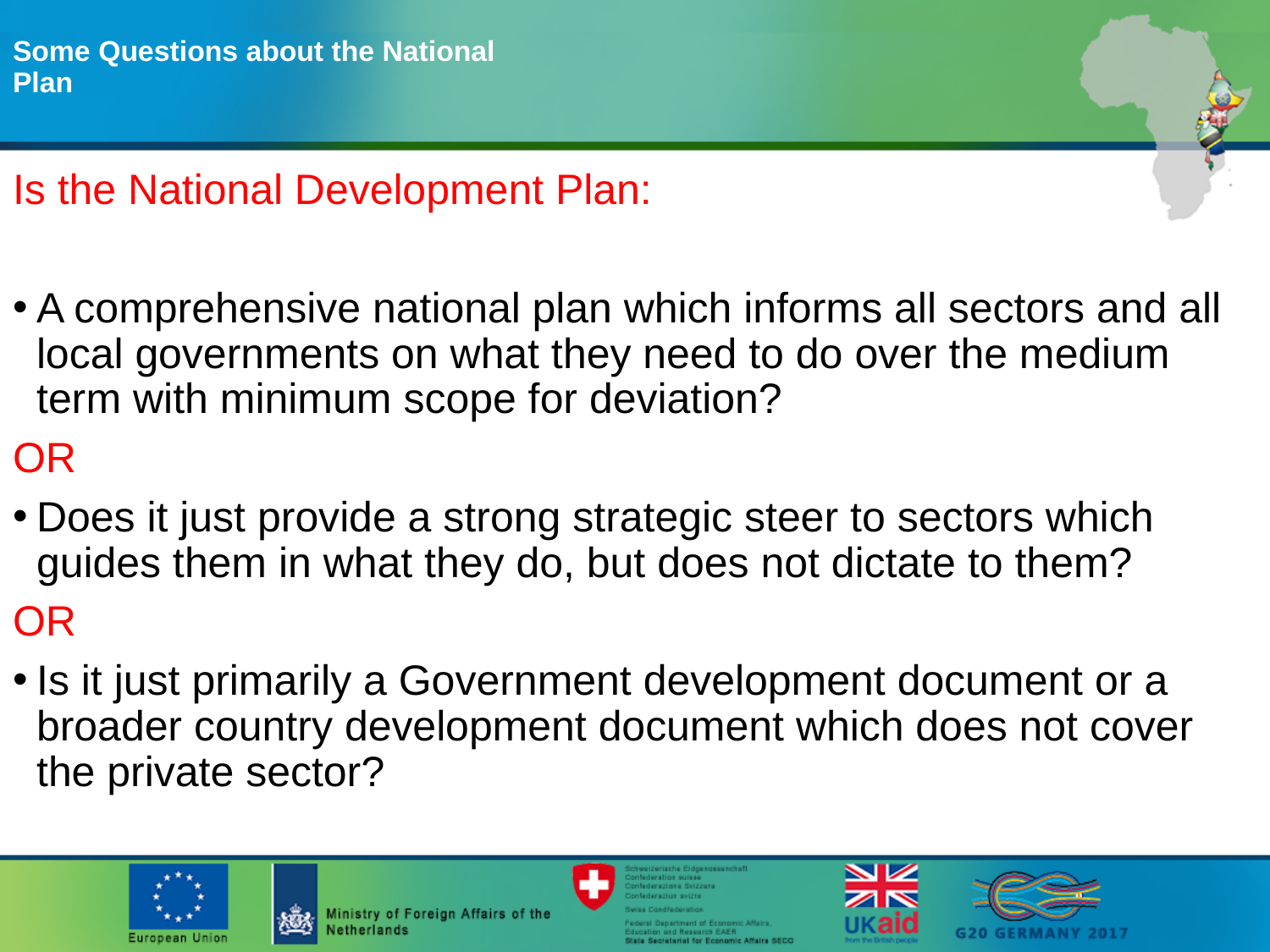

# Some Questions about the National Plan
Is the National Development Plan:

A comprehensive national plan which informs all sectors and all local governments on what they need to do over the medium term with minimum scope for deviation?
OR
Does it just provide a strong strategic steer to sectors which guides them in what they do, but does not dictate to them?
OR
Is it just primarily a Government development document or a broader country development document which does not cover the private sector?